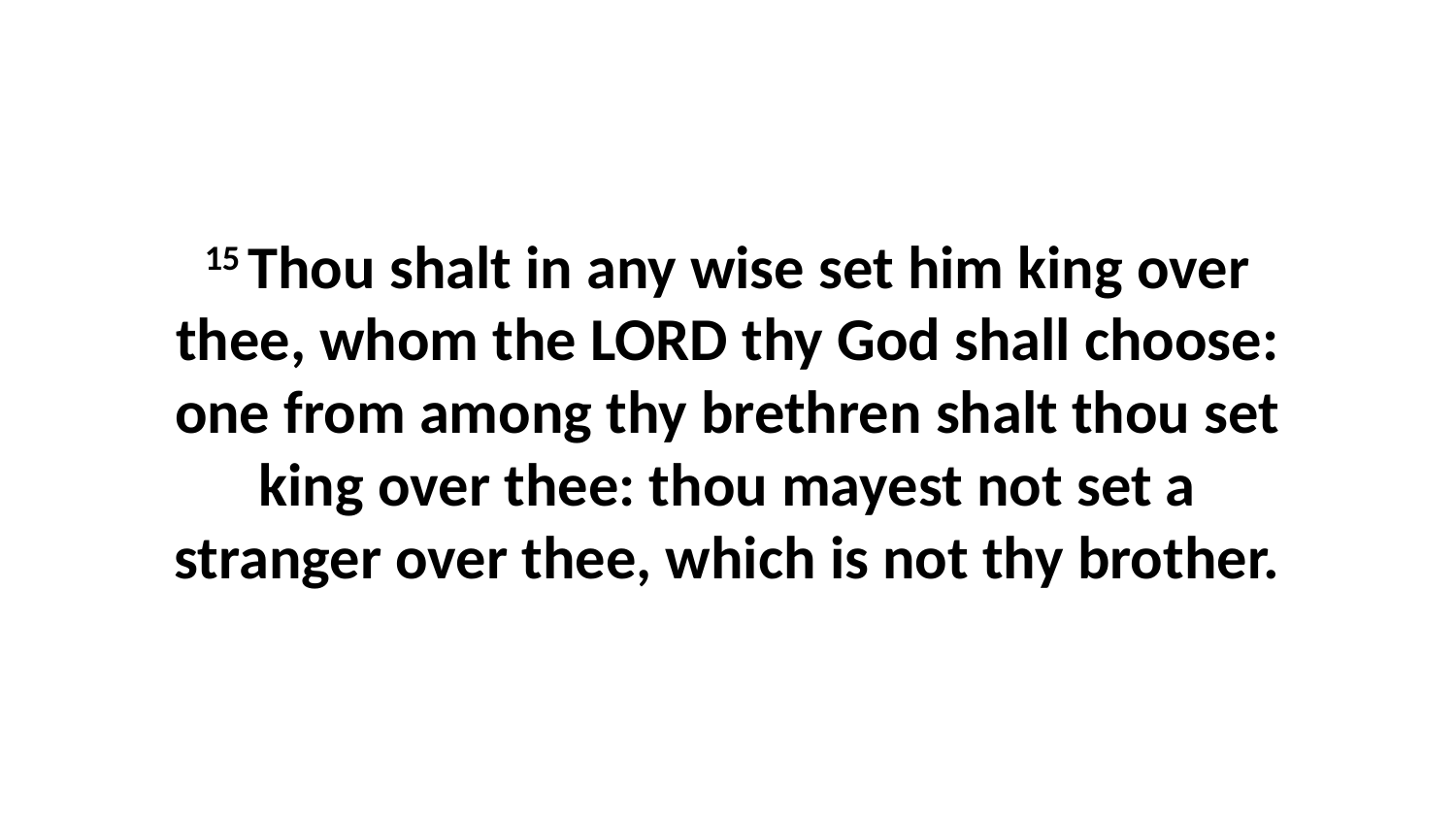

15 Thou shalt in any wise set him king over thee, whom the LORD thy God shall choose: one from among thy brethren shalt thou set king over thee: thou mayest not set a stranger over thee, which is not thy brother.